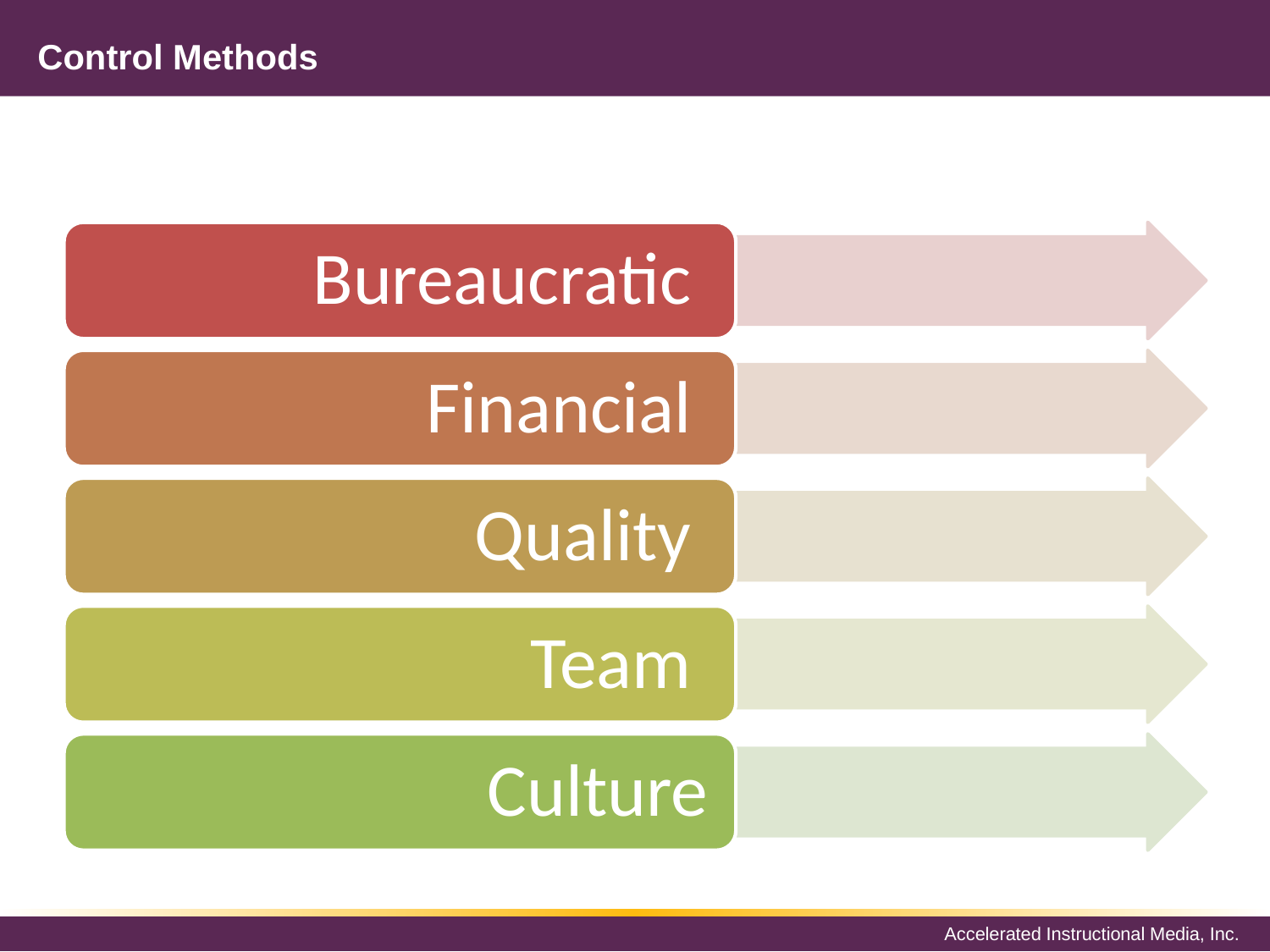

# Control Methods

Bureaucratic

Financial

Quality

Team

Culture